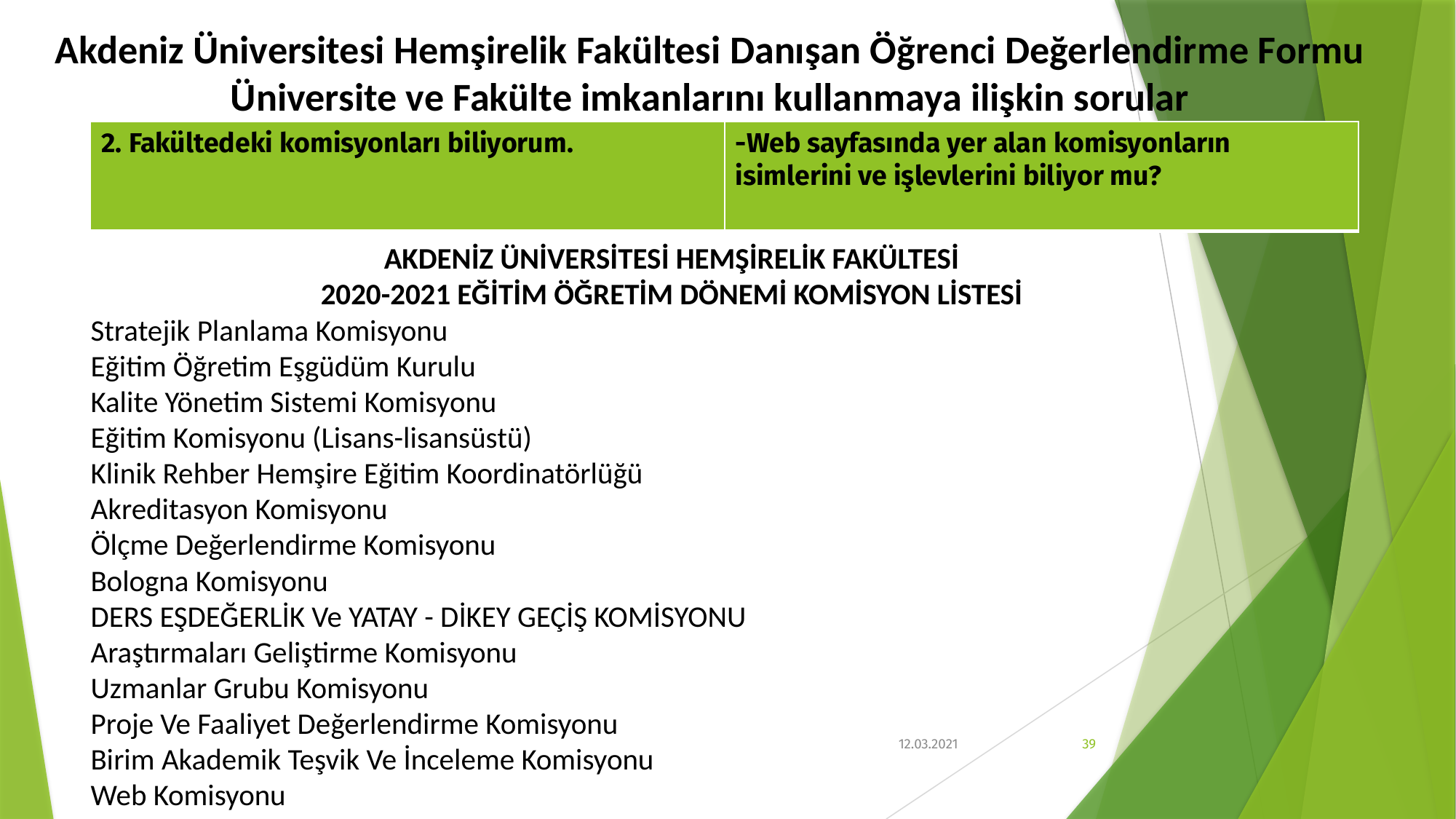

# Akdeniz Üniversitesi Hemşirelik Fakültesi Danışan Öğrenci Değerlendirme Formu Üniversite ve Fakülte imkanlarını kullanmaya ilişkin sorular
| 2. Fakültedeki komisyonları biliyorum. | -Web sayfasında yer alan komisyonların isimlerini ve işlevlerini biliyor mu? |
| --- | --- |
AKDENİZ ÜNİVERSİTESİ HEMŞİRELİK FAKÜLTESİ
2020-2021 EĞİTİM ÖĞRETİM DÖNEMİ KOMİSYON LİSTESİ
Stratejik Planlama Komisyonu
Eğitim Öğretim Eşgüdüm Kurulu
Kalite Yönetim Sistemi Komisyonu
Eğitim Komisyonu (Lisans-lisansüstü)
Klinik Rehber Hemşire Eğitim Koordinatörlüğü
Akreditasyon Komisyonu
Ölçme Değerlendirme Komisyonu
Bologna Komisyonu
DERS EŞDEĞERLİK Ve YATAY - DİKEY GEÇİŞ KOMİSYONU
Araştırmaları Geliştirme Komisyonu
Uzmanlar Grubu Komisyonu
Proje Ve Faaliyet Değerlendirme Komisyonu
Birim Akademik Teşvik Ve İnceleme Komisyonu
Web Komisyonu

12.03.2021
39